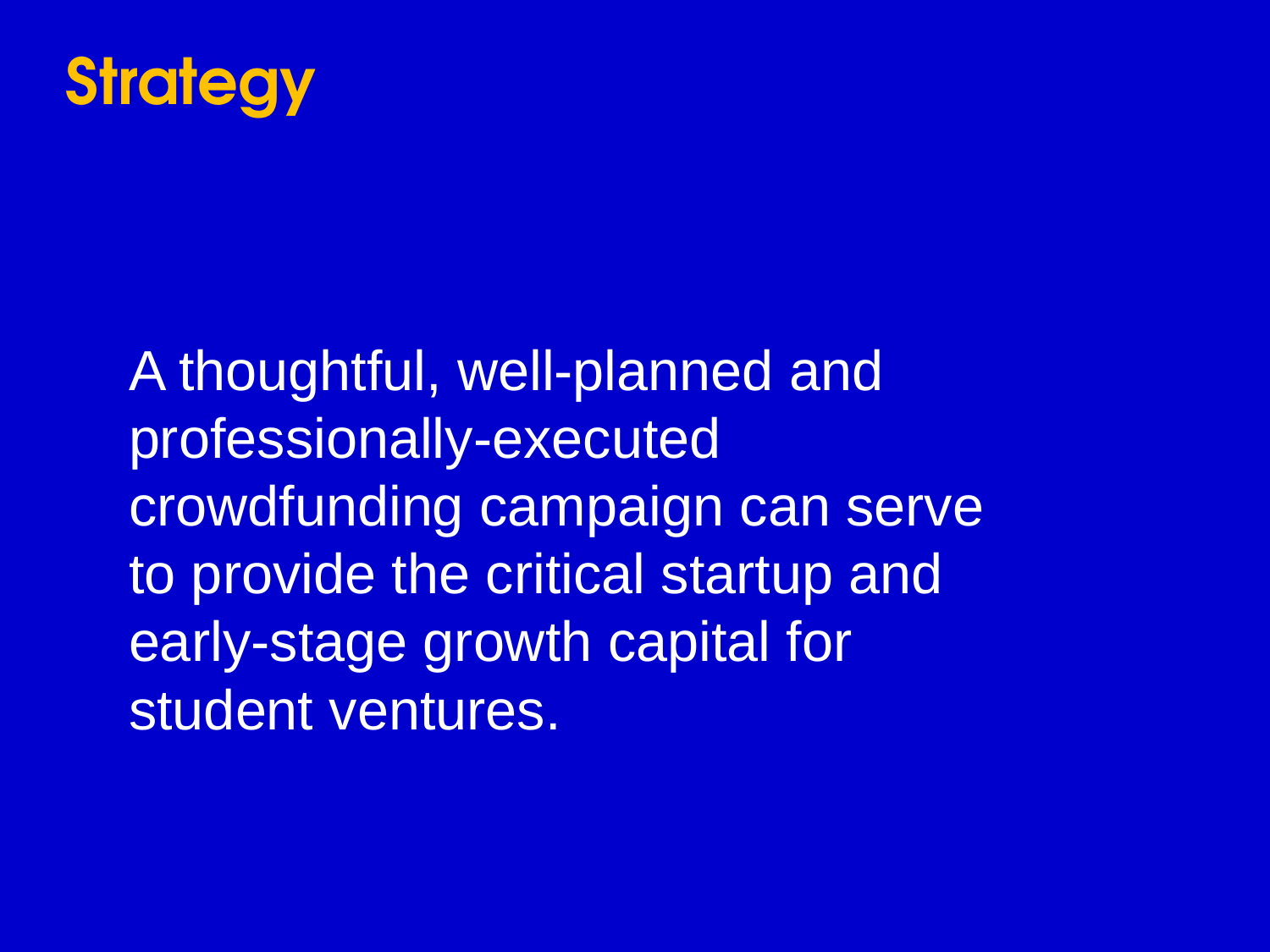

# Strategy
A thoughtful, well-planned and professionally-executed crowdfunding campaign can serve to provide the critical startup and early-stage growth capital for student ventures.